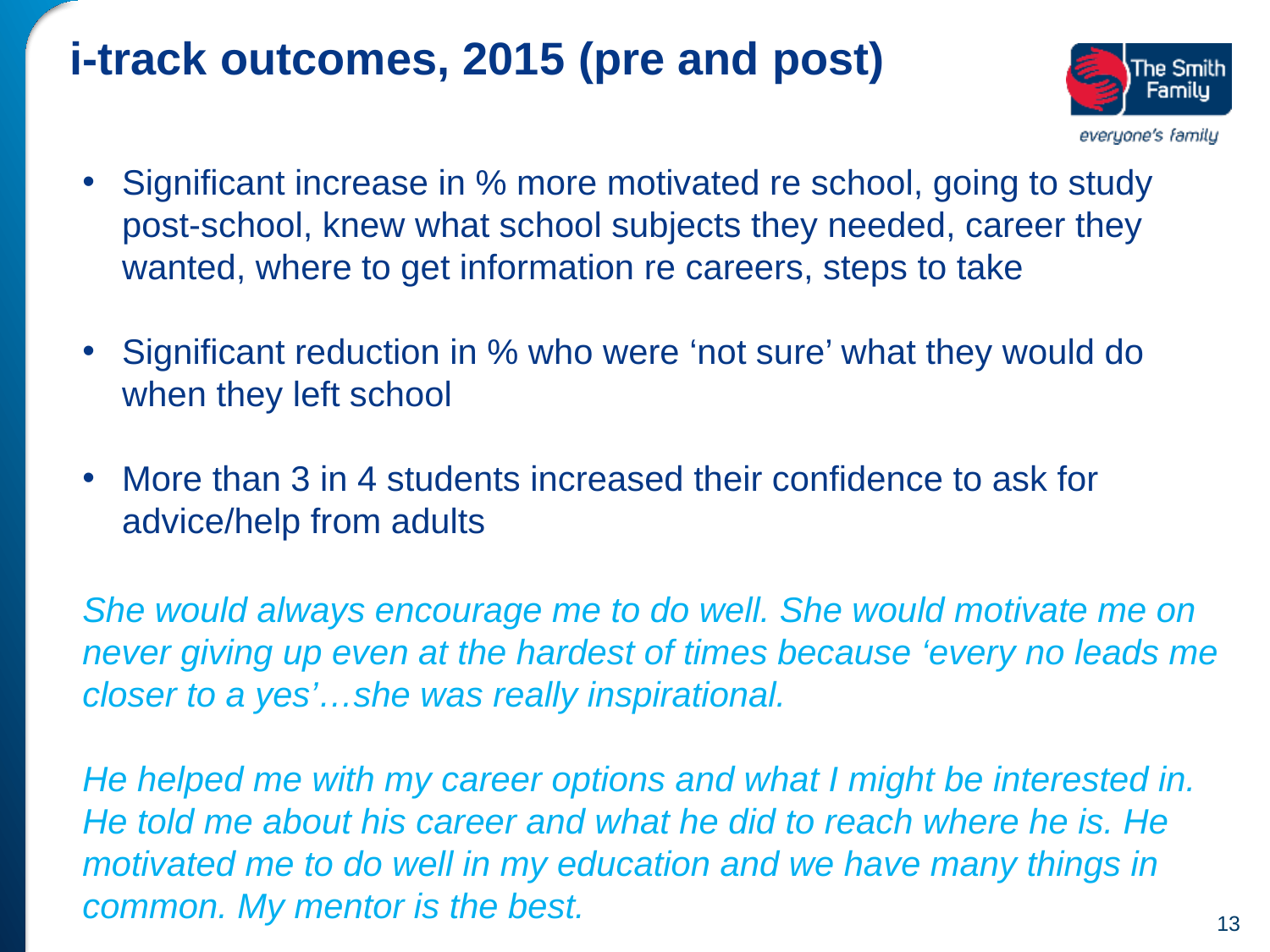

# i-track outcomes, 2015 (pre and post)
Significant increase in % more motivated re school, going to study post-school, knew what school subjects they needed, career they wanted, where to get information re careers, steps to take

Significant reduction in % who were ‘not sure’ what they would do when they left school
More than 3 in 4 students increased their confidence to ask for advice/help from adults
She would always encourage me to do well. She would motivate me on never giving up even at the hardest of times because ‘every no leads me closer to a yes’…she was really inspirational.

He helped me with my career options and what I might be interested in. He told me about his career and what he did to reach where he is. He motivated me to do well in my education and we have many things in common. My mentor is the best.